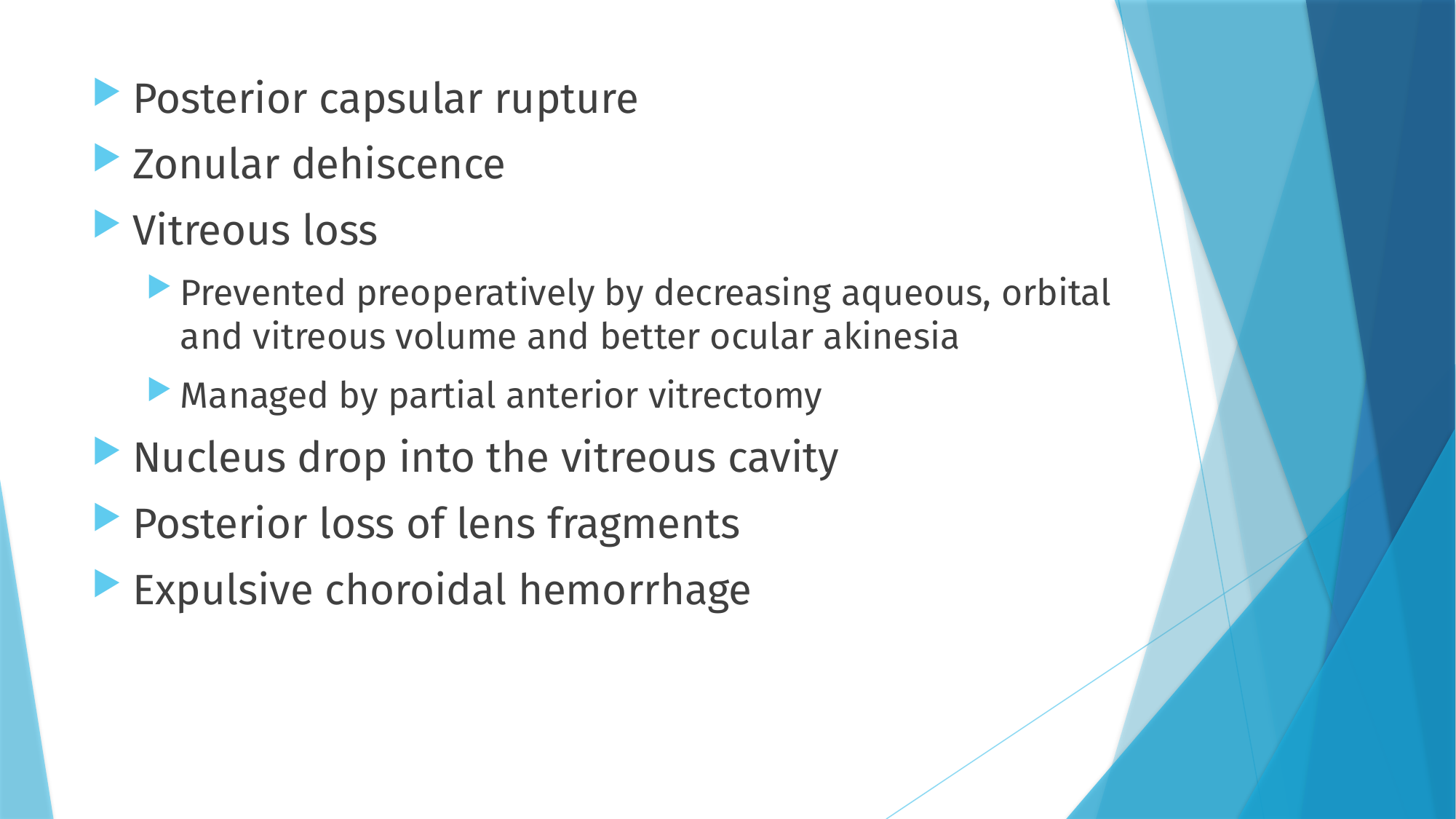

Posterior capsular rupture
Zonular dehiscence
Vitreous loss
Prevented preoperatively by decreasing aqueous, orbital and vitreous volume and better ocular akinesia
Managed by partial anterior vitrectomy
Nucleus drop into the vitreous cavity
Posterior loss of lens fragments
Expulsive choroidal hemorrhage